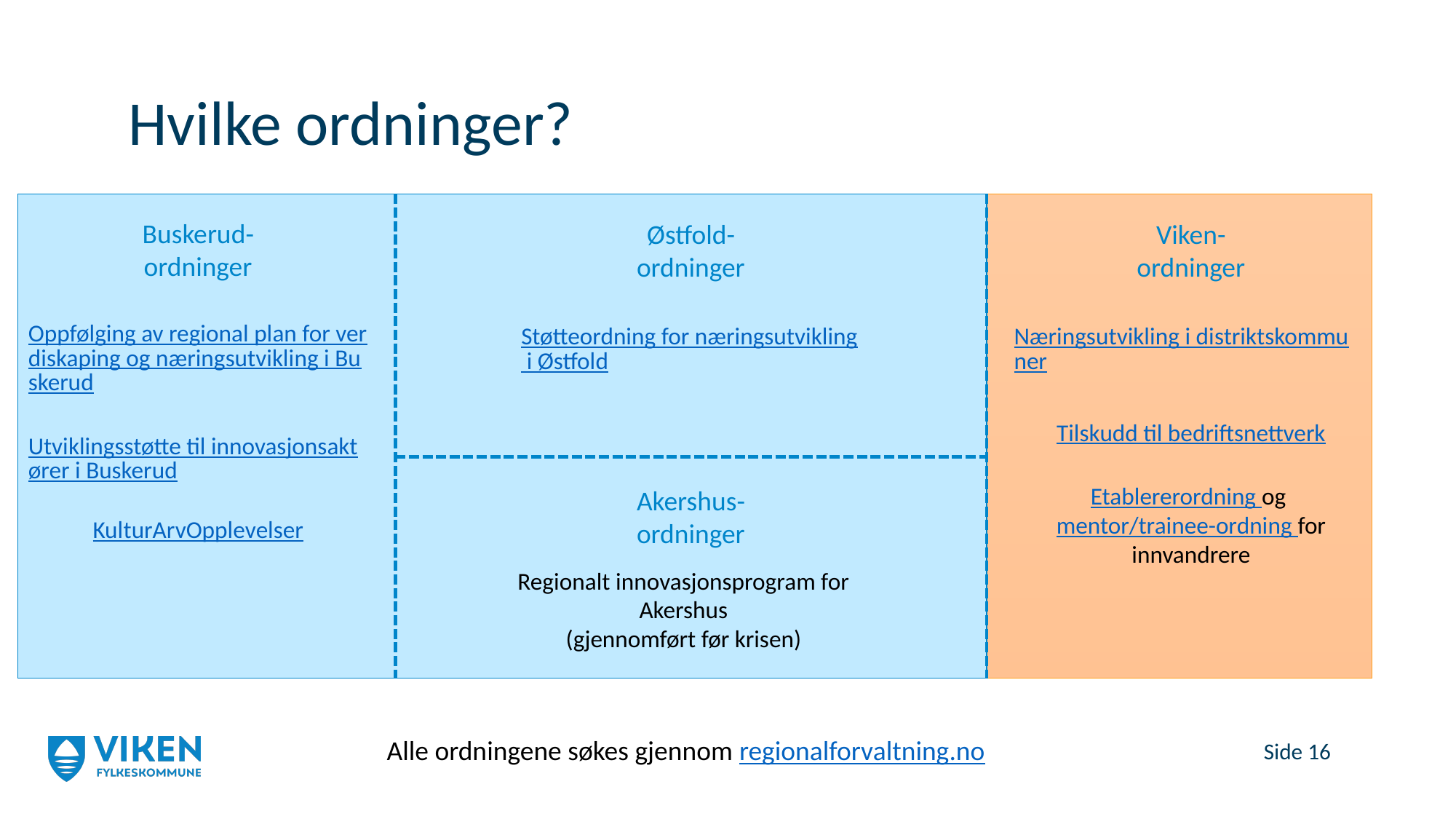

# Hvilke ordninger?

Buskerud-
ordninger
Østfold-
ordninger
Viken-
ordninger
Oppfølging av regional plan for verdiskaping og næringsutvikling i Buskerud
Støtteordning for næringsutvikling i Østfold
Næringsutvikling i distriktskommuner
Tilskudd til bedriftsnettverk
Utviklingsstøtte til innovasjonsaktører i Buskerud
Etablererordning og mentor/trainee-ordning for innvandrere
Akershus-
ordninger
KulturArvOpplevelser
Regionalt innovasjonsprogram for Akershus
(gjennomført før krisen)
Alle ordningene søkes gjennom regionalforvaltning.no
Side 16